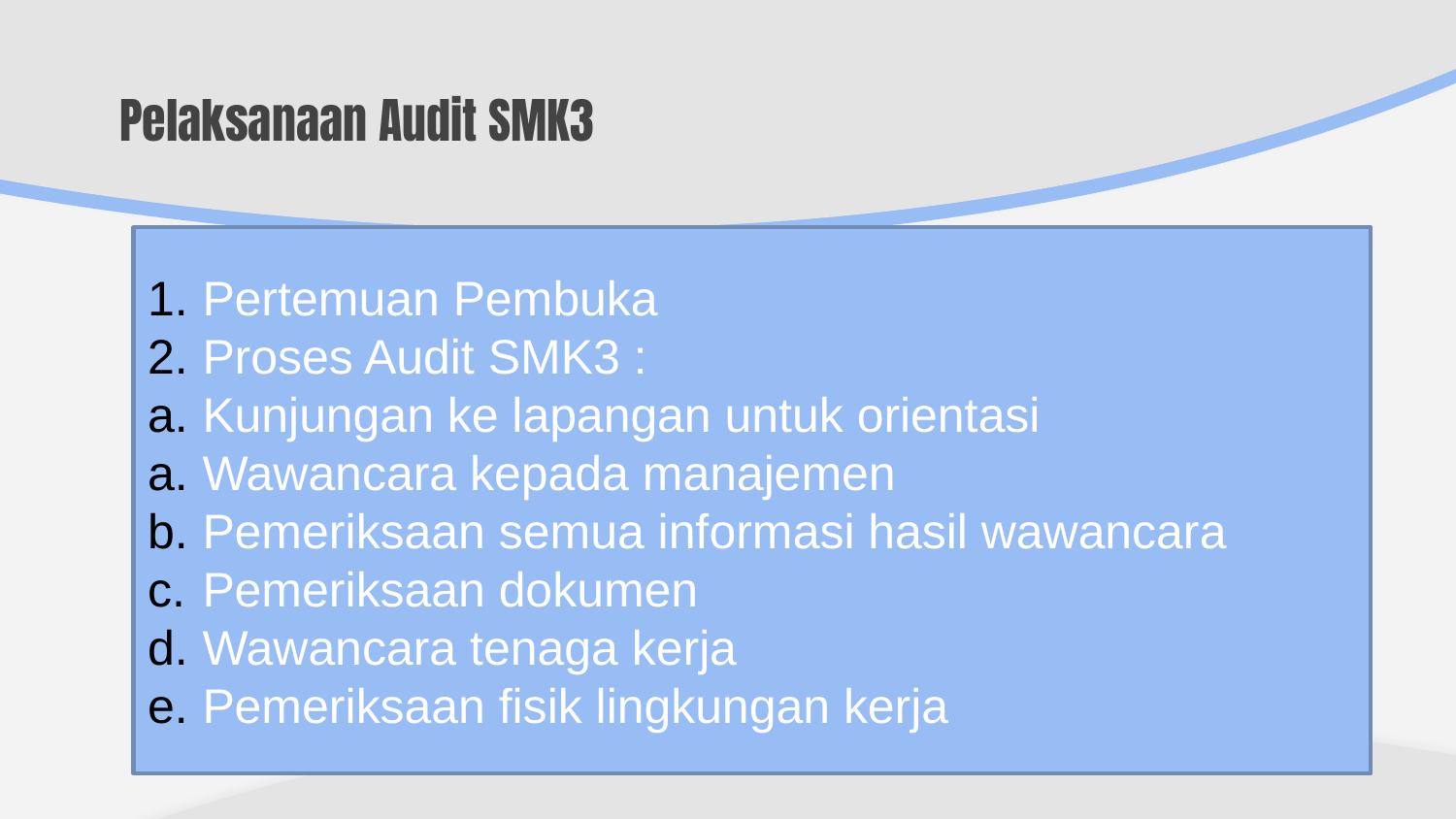

# Pelaksanaan Audit SMK3
Pertemuan Pembuka
Proses Audit SMK3 :
Kunjungan ke lapangan untuk orientasi
Wawancara kepada manajemen
Pemeriksaan semua informasi hasil wawancara
Pemeriksaan dokumen
Wawancara tenaga kerja
Pemeriksaan fisik lingkungan kerja